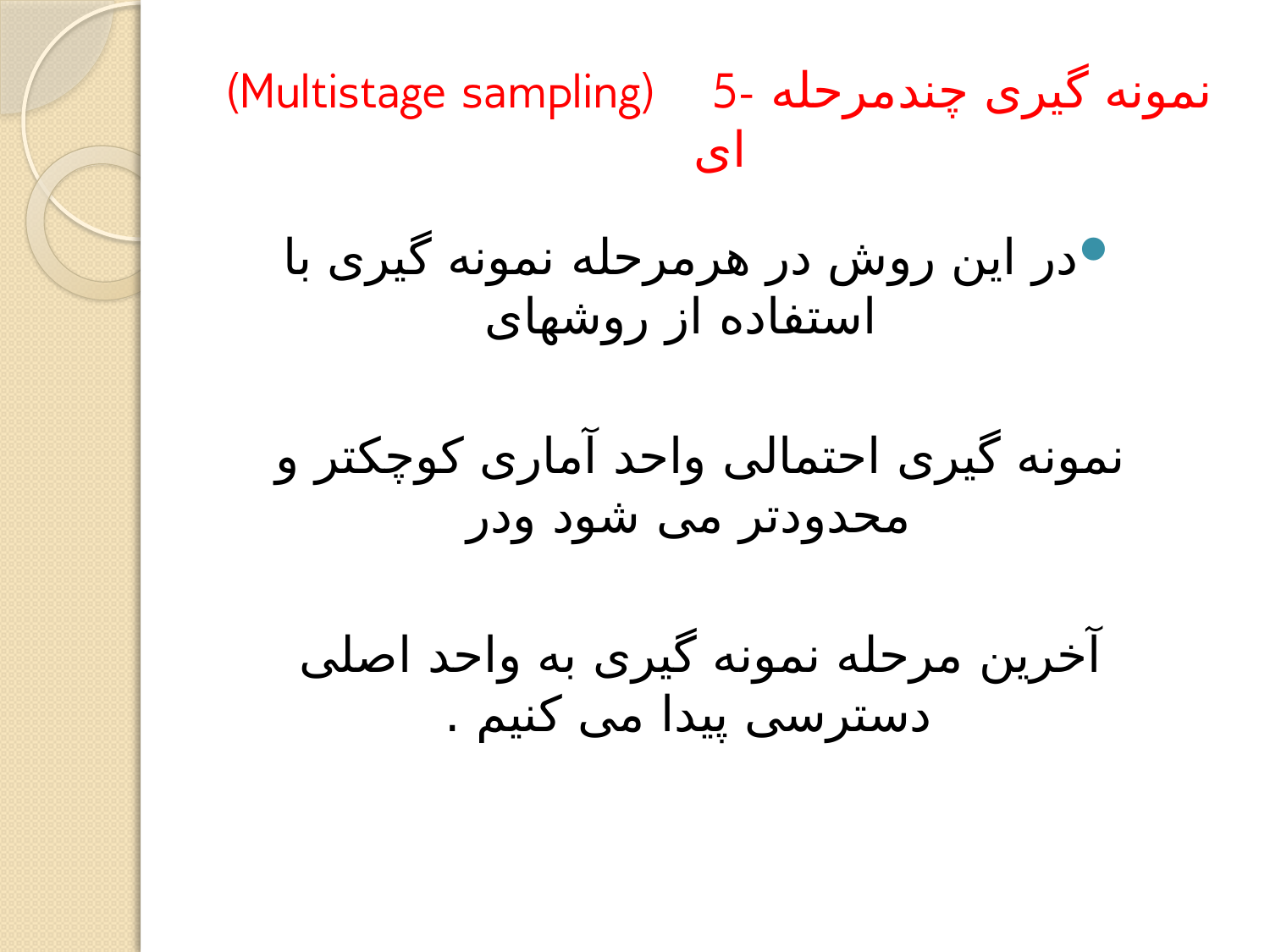

# (Multistage sampling)    5- نمونه گیری چندمرحله ای

در این روش در هرمرحله نمونه گیری با استفاده از روشهای

نمونه گیری احتمالی واحد آماری کوچکتر و محدودتر می شود ودر

آخرین مرحله نمونه گیری به واحد اصلی دسترسی پیدا می کنیم .